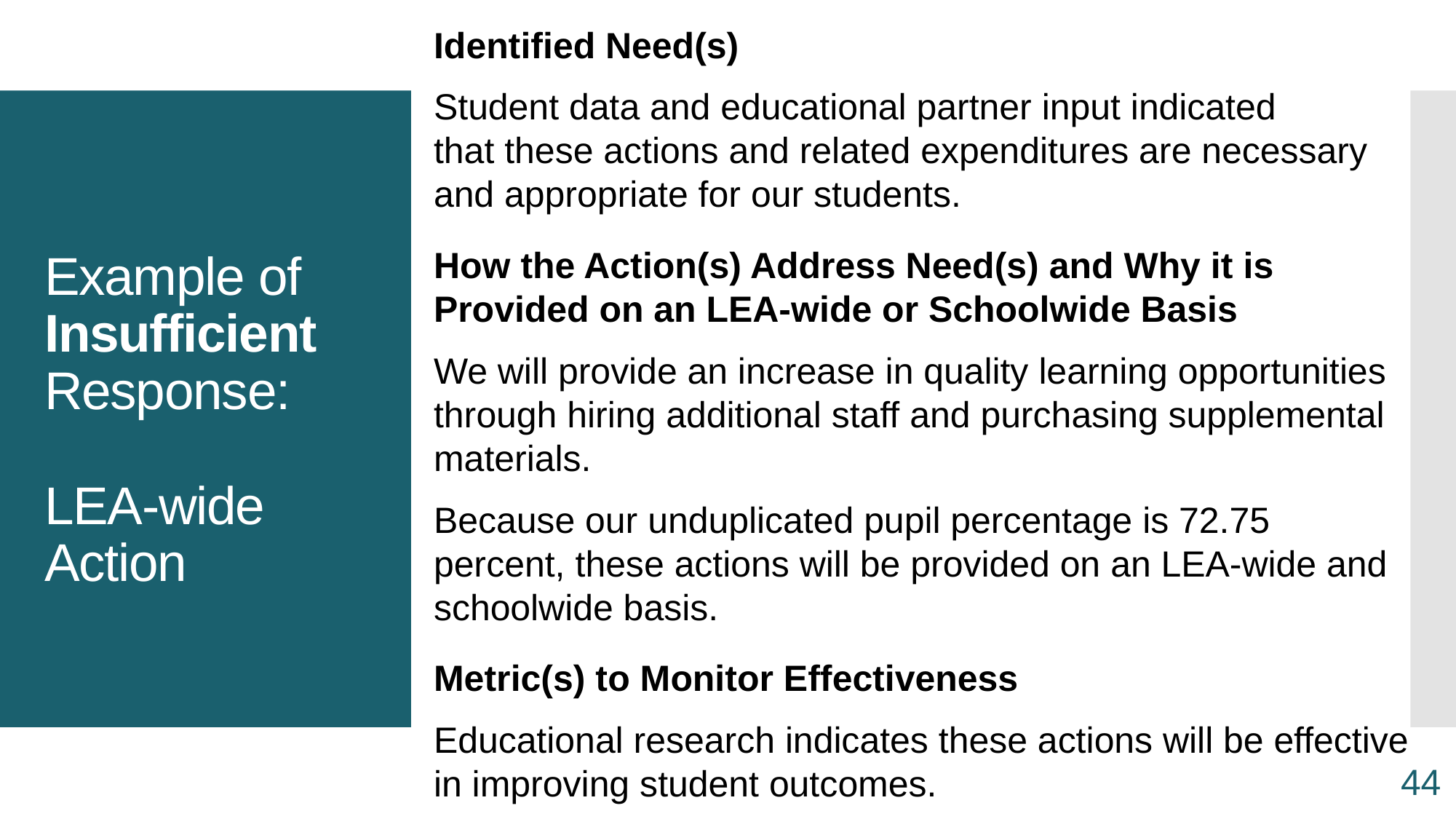

Identified Need(s)
Student data and educational partner input indicated that these actions and related expenditures are necessary and appropriate for our students.
How the Action(s) Address Need(s) and Why it is Provided on an LEA-wide or Schoolwide Basis
We will provide an increase in quality learning opportunities through hiring additional staff and purchasing supplemental materials.
Because our unduplicated pupil percentage is 72.75 percent, these actions will be provided on an LEA-wide and schoolwide basis.
Metric(s) to Monitor Effectiveness
Educational research indicates these actions will be effective in improving student outcomes.
# Example of Insufficient Response: LEA-wide Action
44